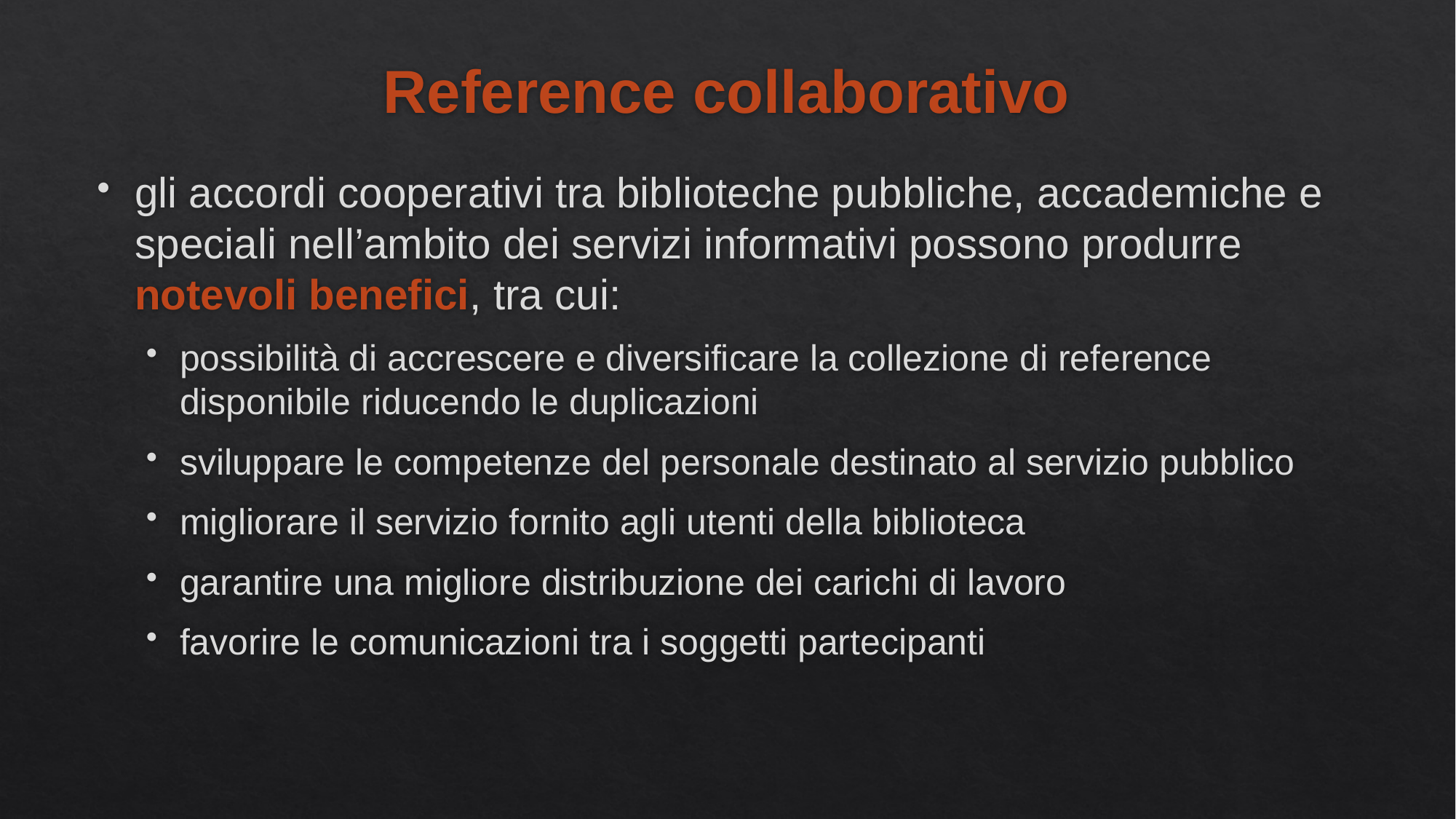

# Reference collaborativo
gli accordi cooperativi tra biblioteche pubbliche, accademiche e speciali nell’ambito dei servizi informativi possono produrre notevoli benefici, tra cui:
possibilità di accrescere e diversificare la collezione di reference disponibile riducendo le duplicazioni
sviluppare le competenze del personale destinato al servizio pubblico
migliorare il servizio fornito agli utenti della biblioteca
garantire una migliore distribuzione dei carichi di lavoro
favorire le comunicazioni tra i soggetti partecipanti